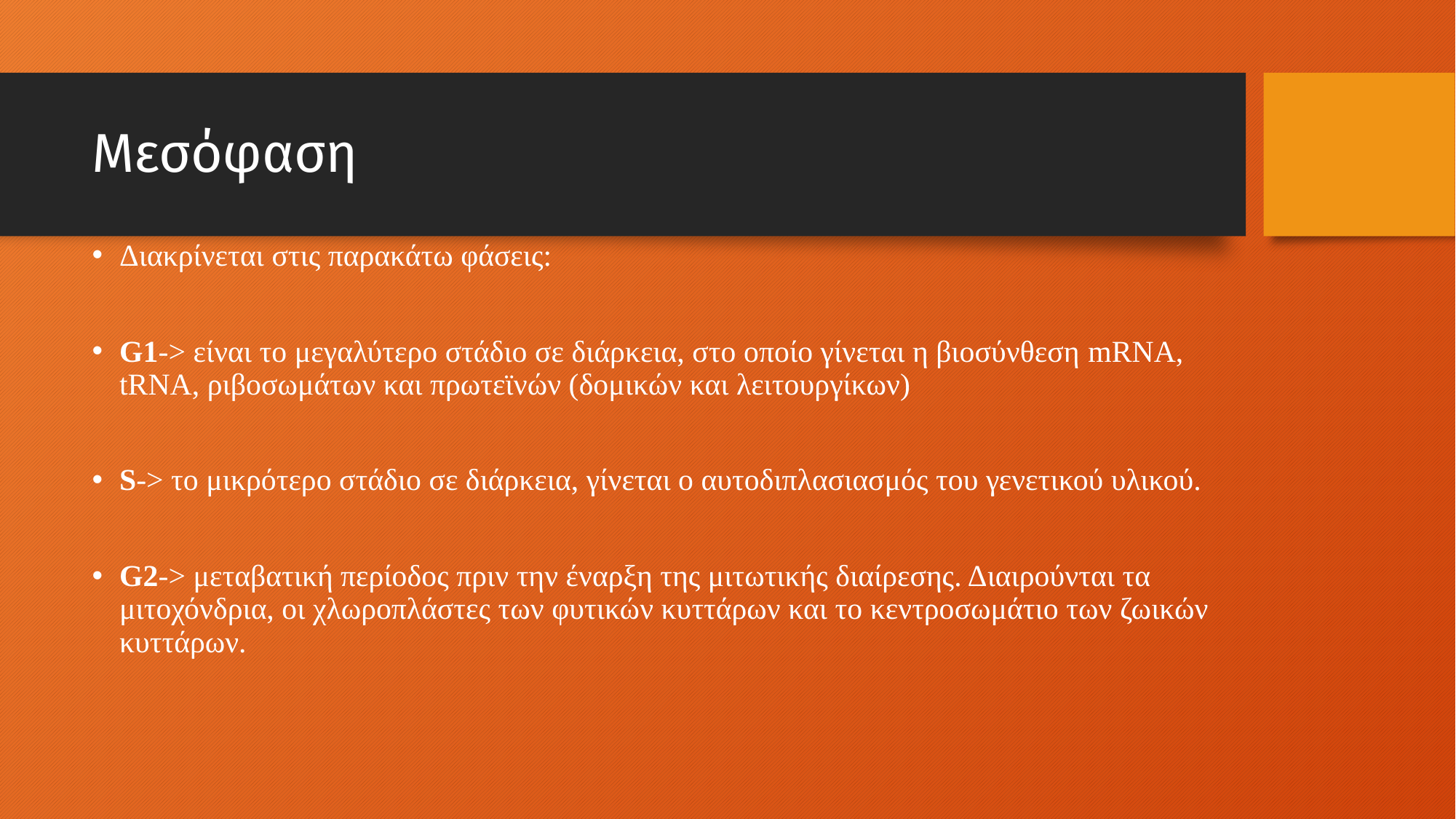

# Μεσόφαση
Διακρίνεται στις παρακάτω φάσεις:

G1-> είναι το μεγαλύτερο στάδιο σε διάρκεια, στο οποίο γίνεται η βιοσύνθεση mRNA, tRNA, ριβοσωμάτων και πρωτεϊνών (δομικών και λειτουργίκων)

S-> το μικρότερο στάδιο σε διάρκεια, γίνεται ο αυτοδιπλασιασμός του γενετικού υλικού.

G2-> μεταβατική περίοδος πριν την έναρξη της μιτωτικής διαίρεσης. Διαιρούνται τα μιτοχόνδρια, οι χλωροπλάστες των φυτικών κυττάρων και το κεντροσωμάτιο των ζωικών κυττάρων.